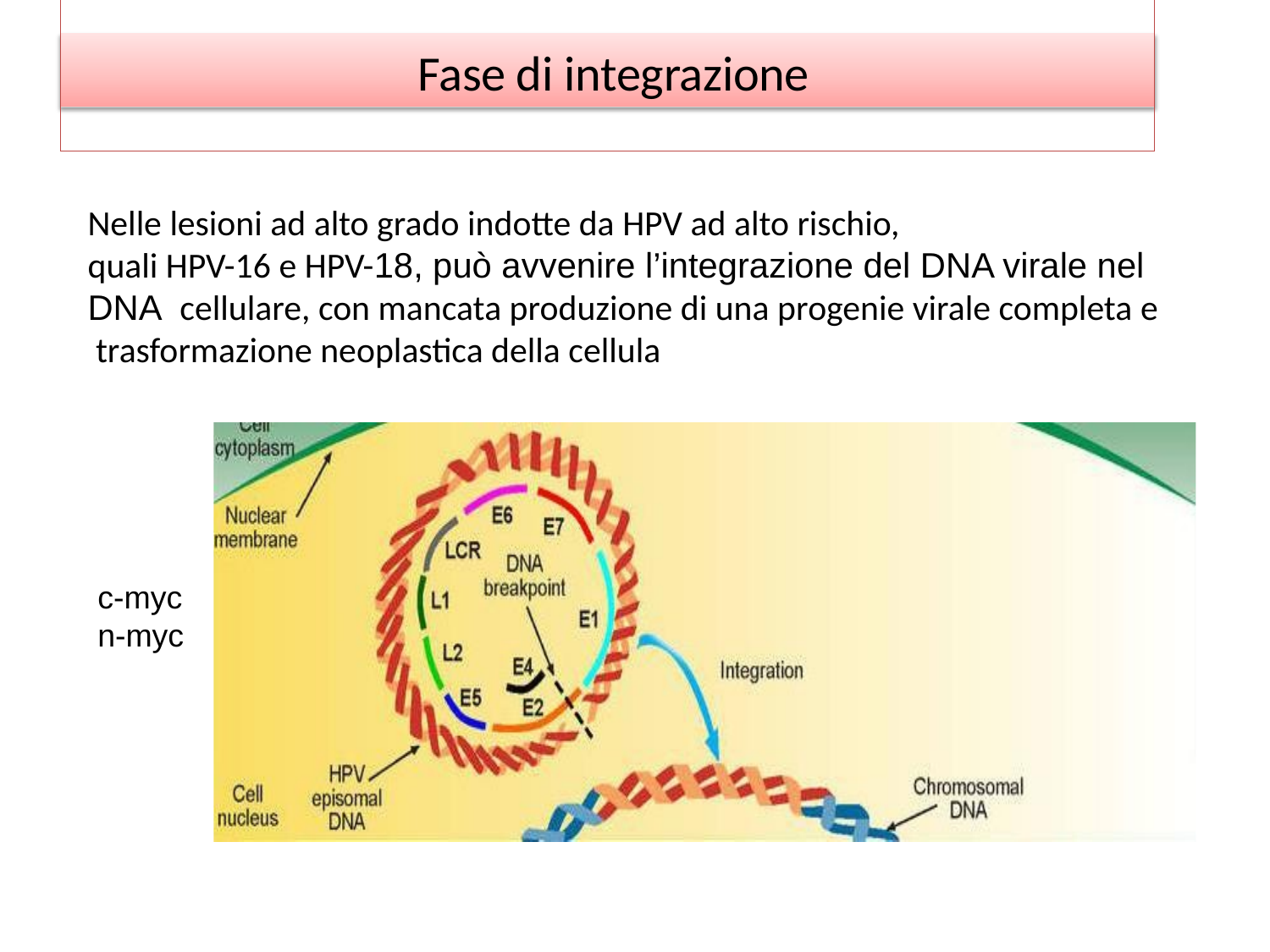

# Fase di integrazione
Nelle lesioni ad alto grado indotte da HPV ad alto rischio,
quali HPV-16 e HPV-18, può avvenire l’integrazione del DNA virale nel DNA  cellulare, con mancata produzione di una progenie virale completa e  trasformazione neoplastica della cellula

c-myc
n-myc